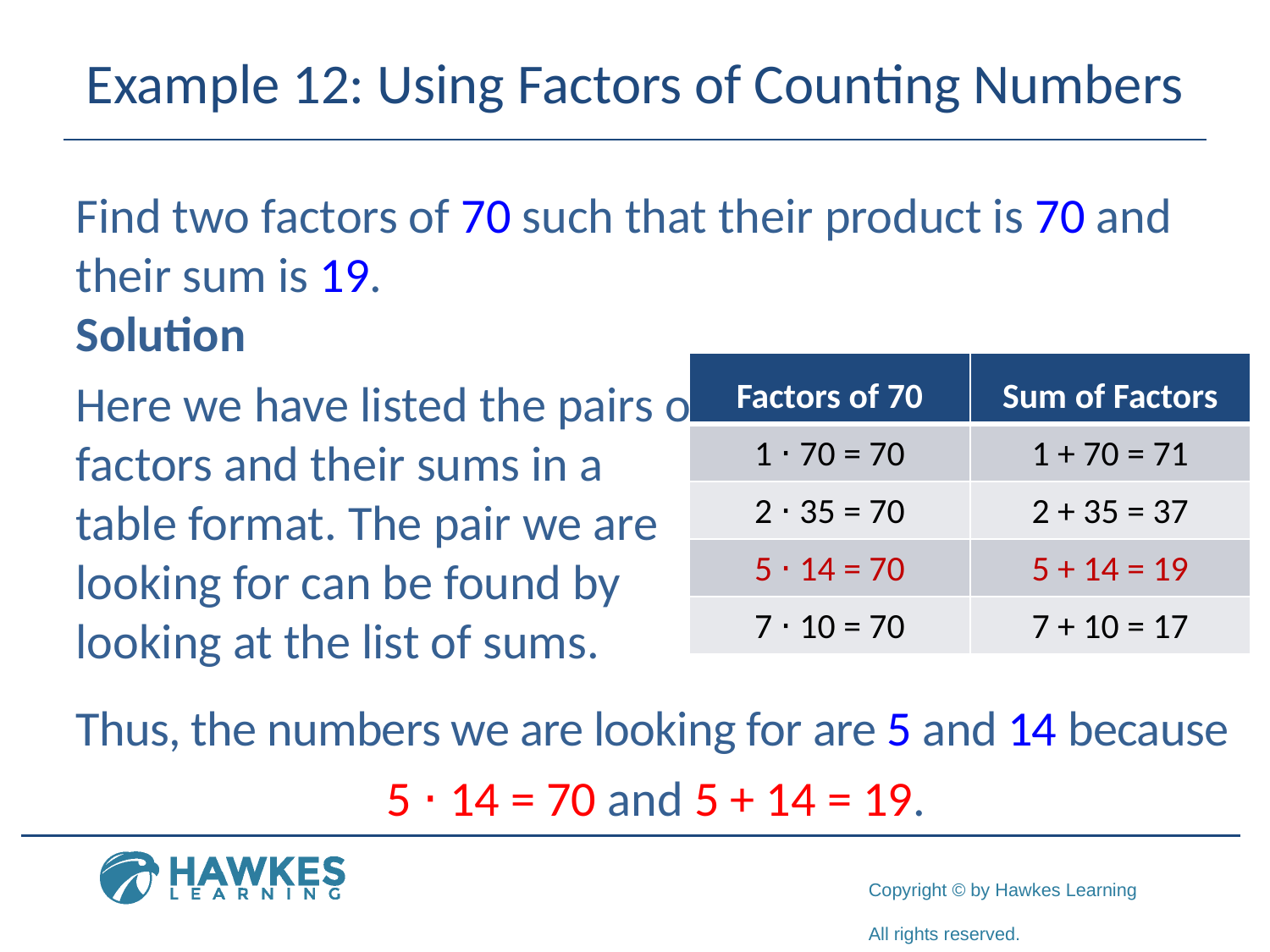

# Example 12: Using Factors of Counting Numbers
Find two factors of 70 such that their product is 70 and their sum is 19.
Solution
Here we have listed the pairs of factors and their sums in a table format. The pair we are looking for can be found by looking at the list of sums.
| Factors of 70 | Sum of Factors |
| --- | --- |
| 1 ⋅ 70 = 70 | 1 + 70 = 71 |
| 2 ⋅ 35 = 70 | 2 + 35 = 37 |
| 5 ⋅ 14 = 70 | 5 + 14 = 19 |
| 7 ⋅ 10 = 70 | 7 + 10 = 17 |
Thus, the numbers we are looking for are 5 and 14 because
5 ⋅ 14 = 70 and 5 + 14 = 19.